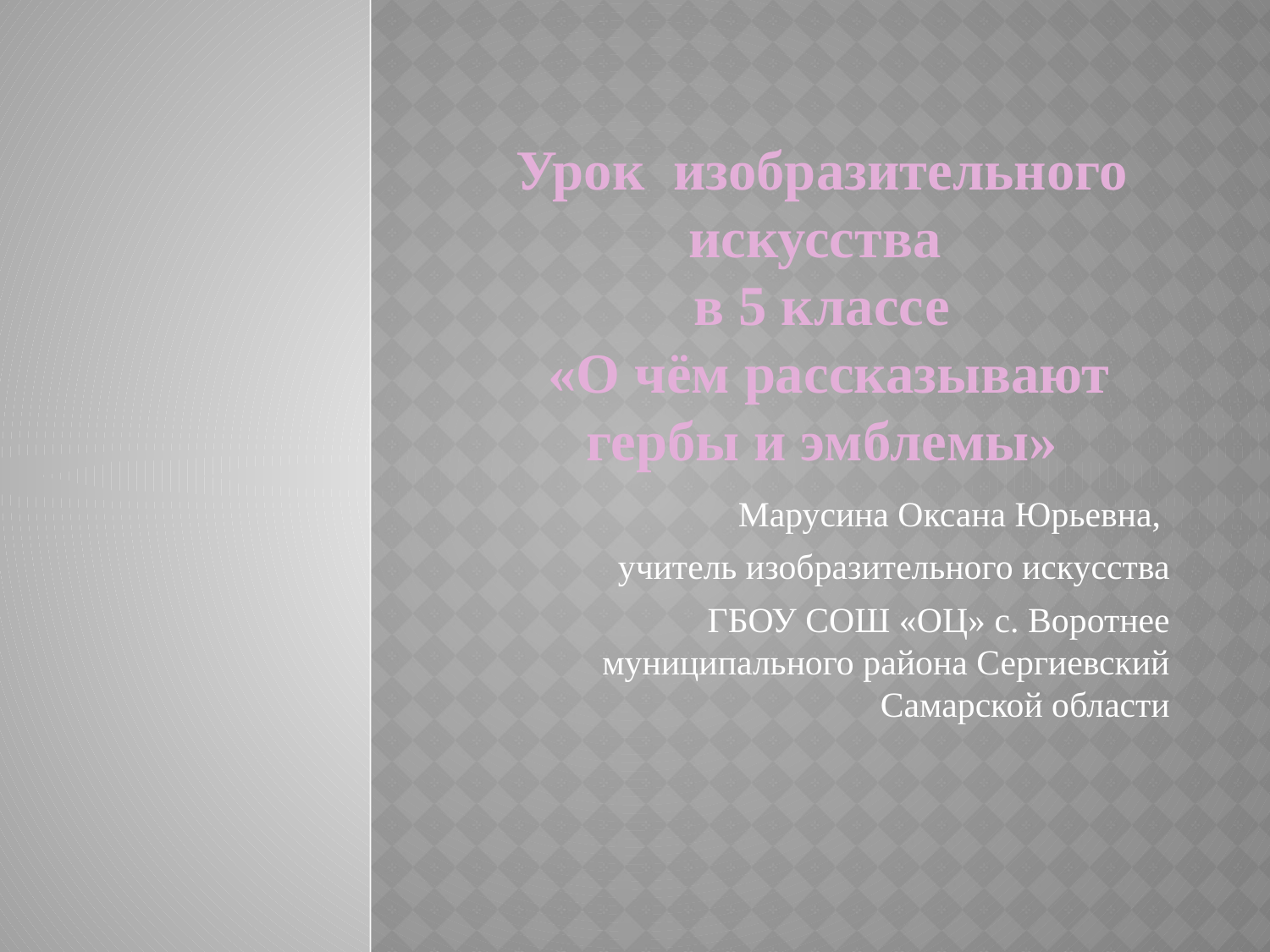

# Урок  изобразительного искусства в 5 классе «О чём рассказывают гербы и эмблемы»
Марусина Оксана Юрьевна,
учитель изобразительного искусства
ГБОУ СОШ «ОЦ» с. Воротнее муниципального района Сергиевский Самарской области